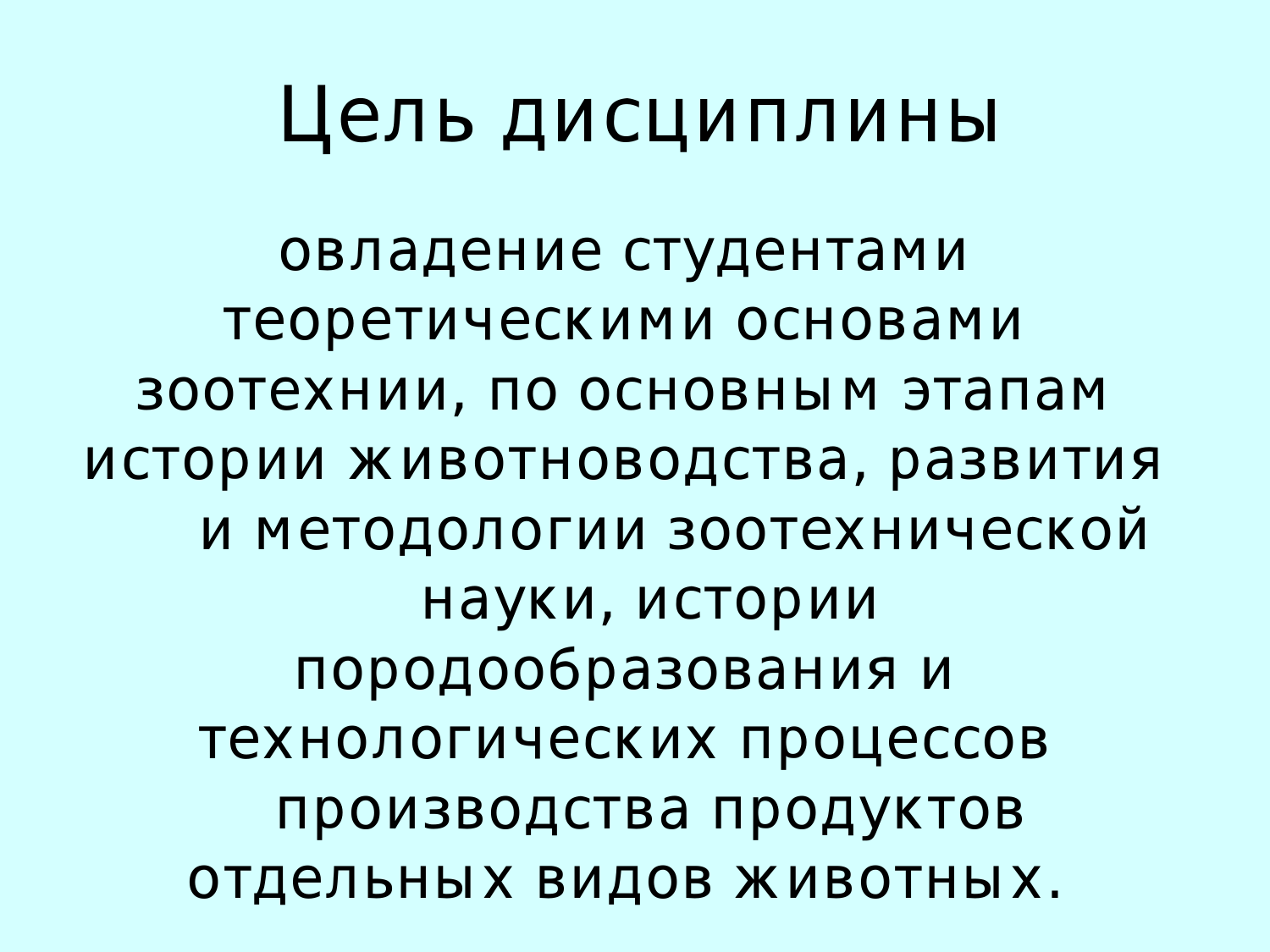

# Цель дисциплины
овладение студентами
теоретическими основами
зоотехнии, по основным этапам истории животноводства, развития
и методологии зоотехнической
науки, истории породообразования и технологических процессов
производства продуктов отдельных видов животных.